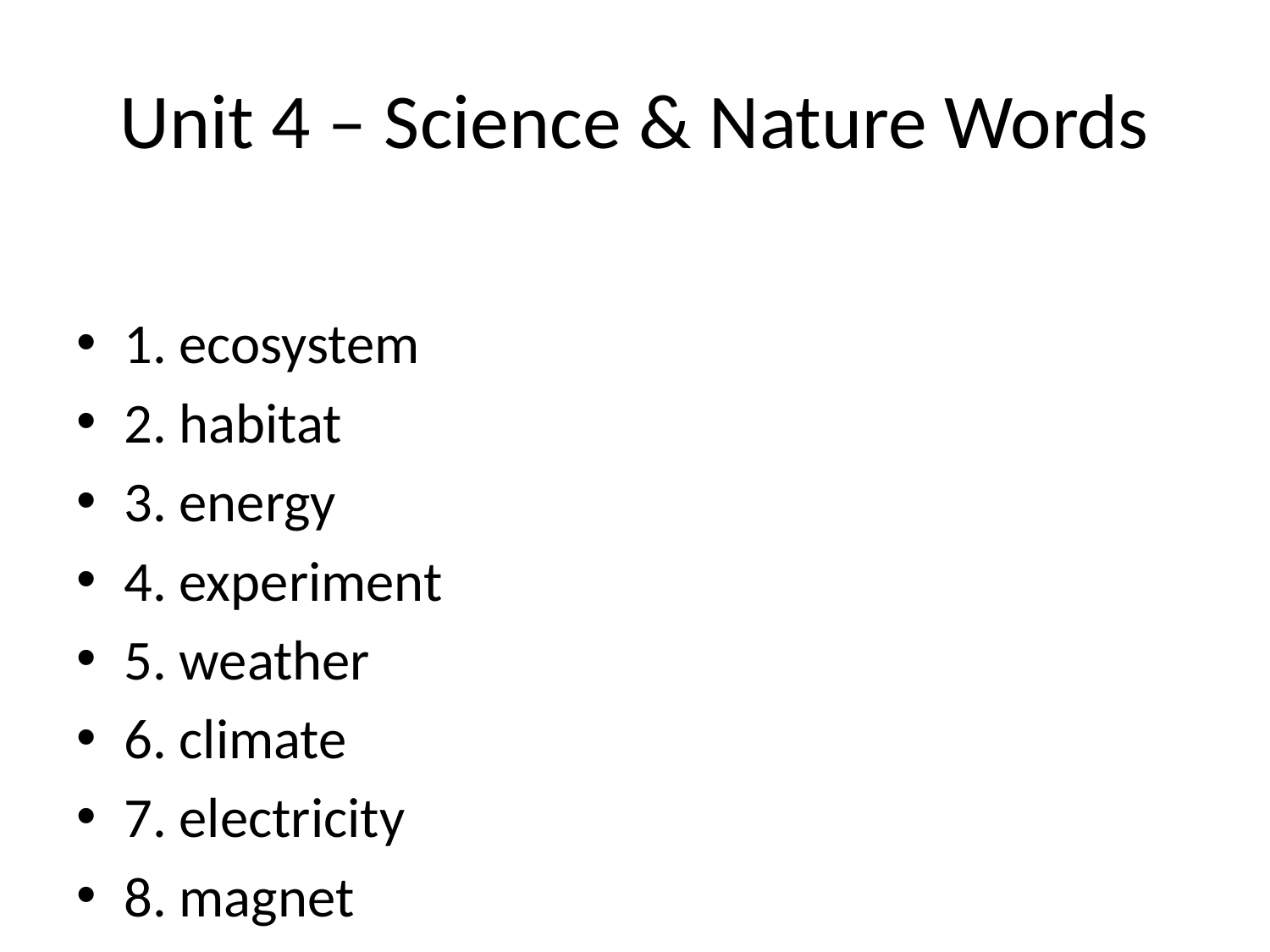

# Unit 4 – Science & Nature Words

1. ecosystem
2. habitat
3. energy
4. experiment
5. weather
6. climate
7. electricity
8. magnet
9. organism
10. environment
11. mineral
12. gravity
13. planet
14. galaxy
15. temperature
16. solution
17. observe
18. matter
19. resource
20. recycle